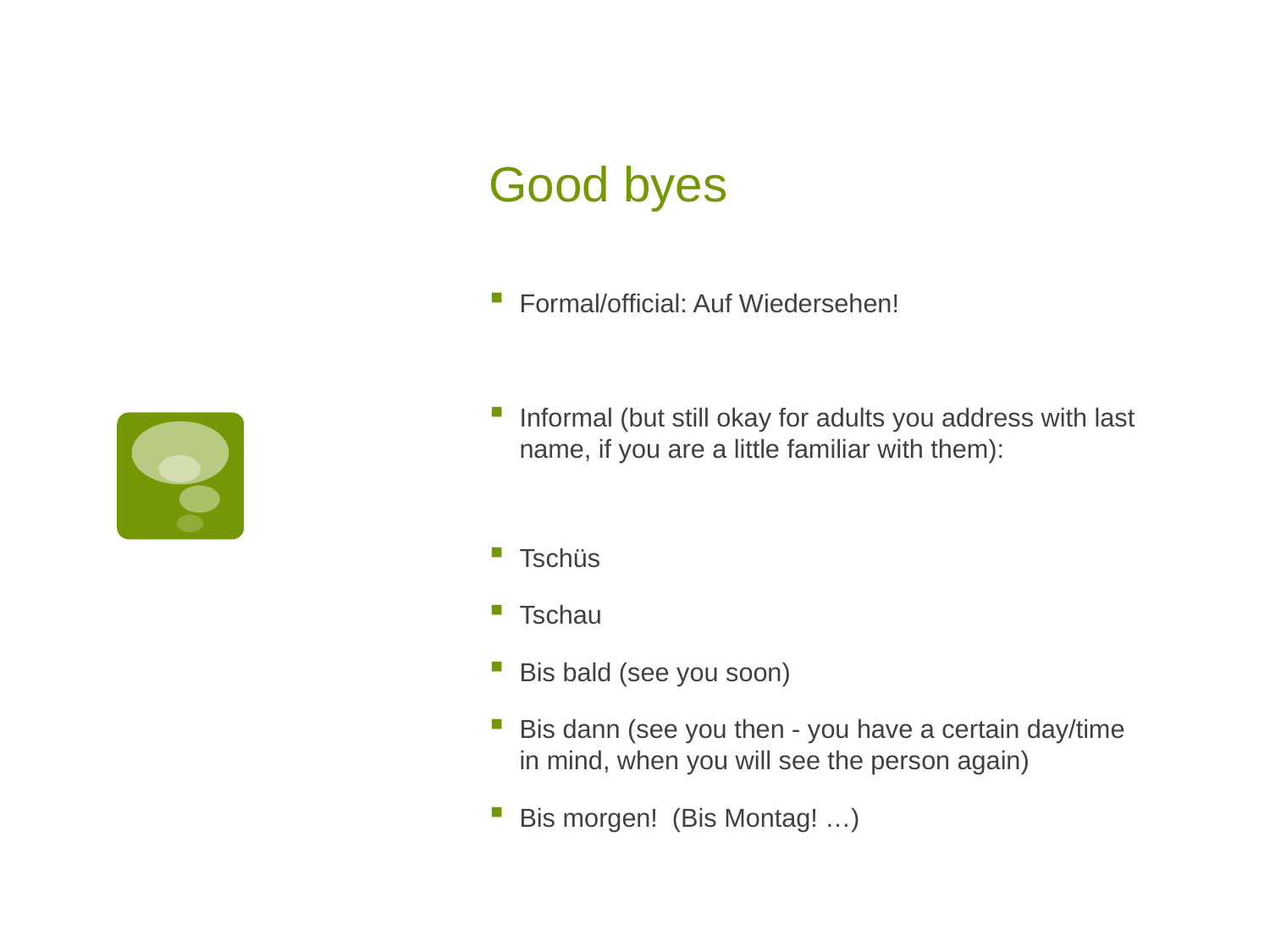

# Good byes
Formal/official: Auf Wiedersehen!

Informal (but still okay for adults you address with last name, if you are a little familiar with them):

Tschüs
Tschau
Bis bald (see you soon)
Bis dann (see you then - you have a certain day/time in mind, when you will see the person again)
Bis morgen!  (Bis Montag! …)